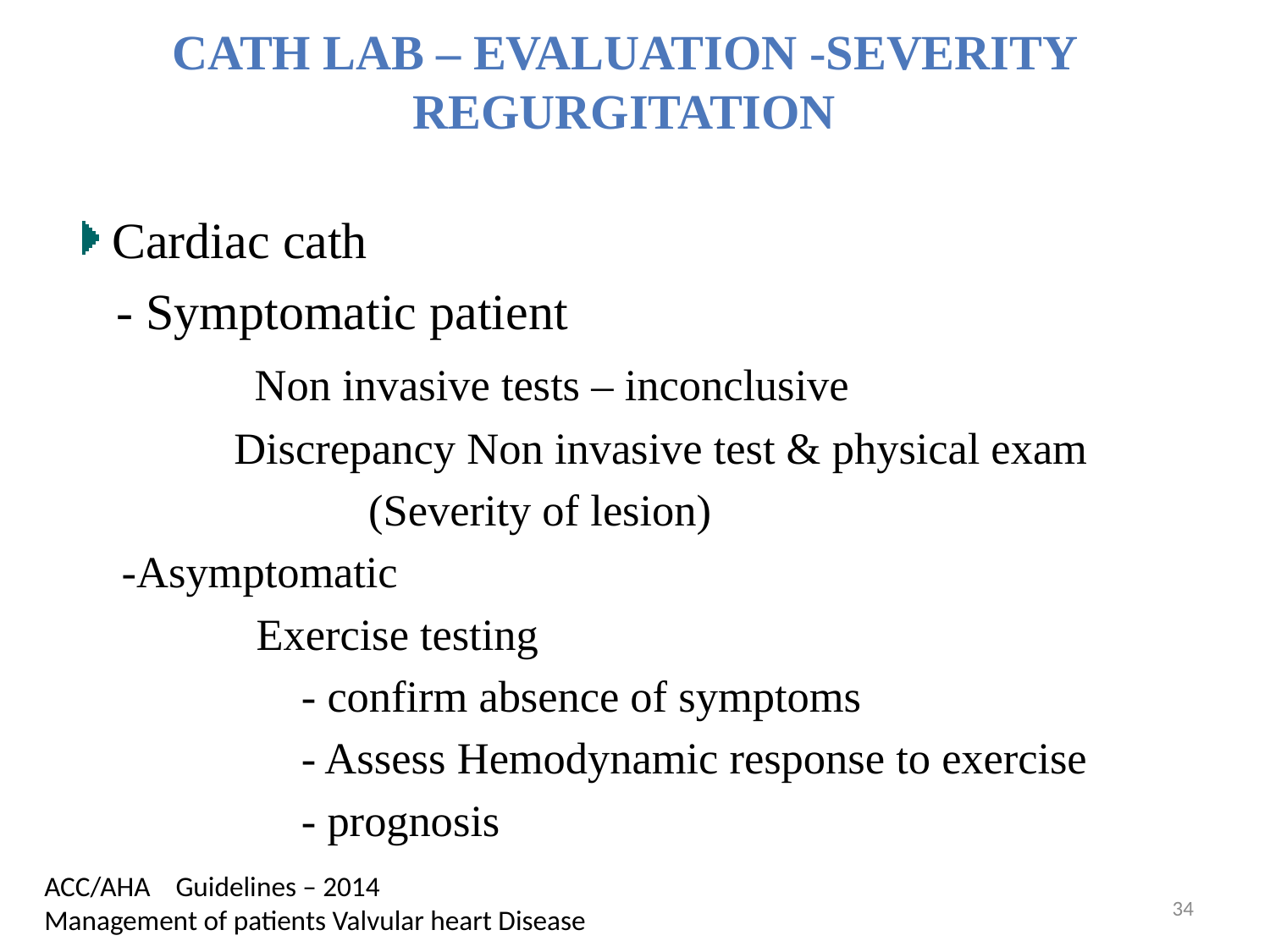

# Cath lab – Evaluation -Severity regurgitation
Cardiac cath
    - Symptomatic patient
               Non invasive tests – inconclusive
               Discrepancy Non invasive test & physical exam
                           (Severity of lesion)
     -Asymptomatic
                 Exercise testing
                     - confirm absence of symptoms
                     - Assess Hemodynamic response to exercise
                     - prognosis
ACC/AHA    Guidelines – 2014
Management of patients Valvular heart Disease
34